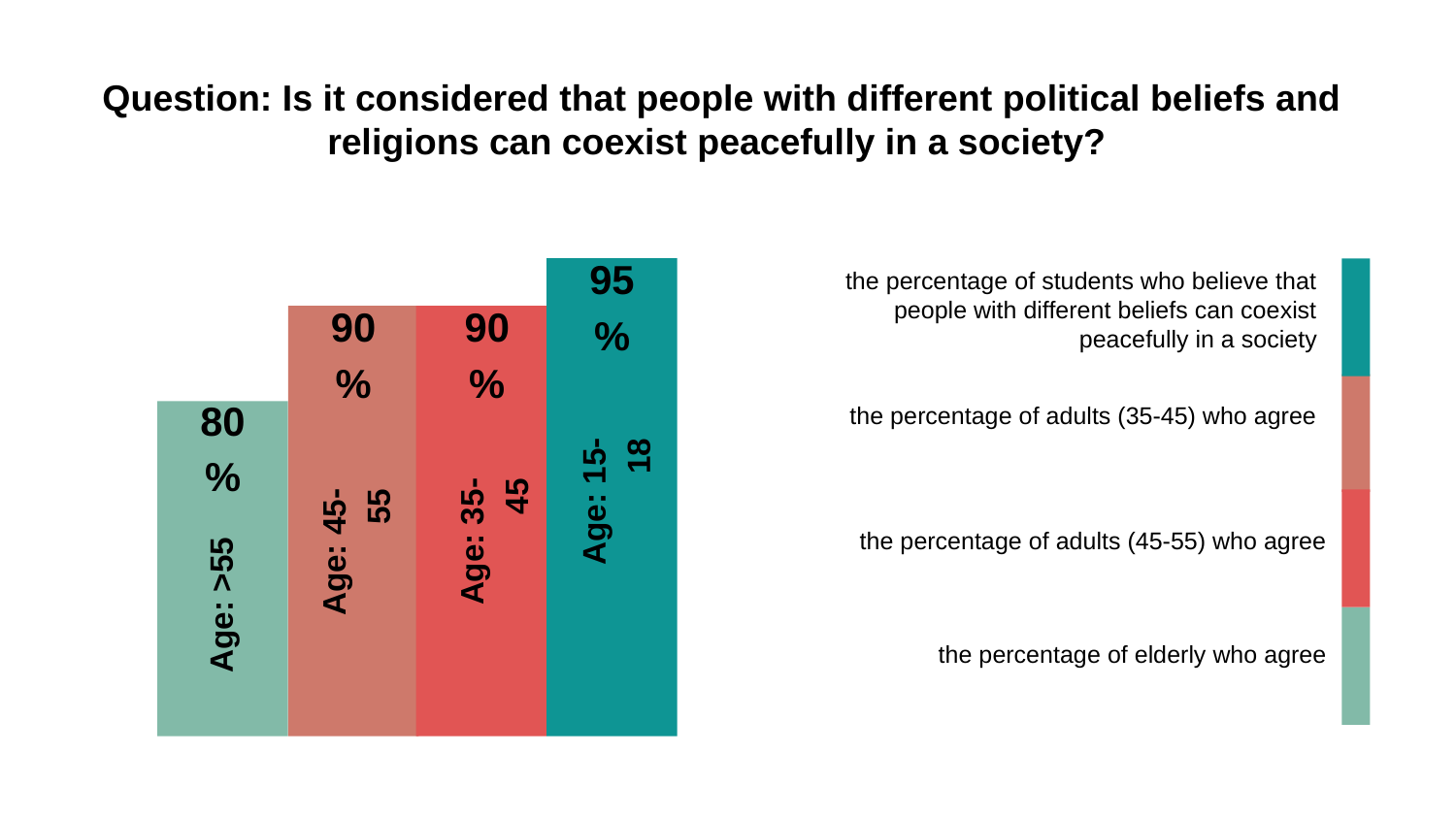

# Question: Is it considered that people with different political beliefs and religions can coexist peacefully in a society?

the percentage of students who believe that people with different beliefs can coexist peacefully in a society

95%

90%
90%

the percentage of adults (35-45) who agree

80%
Age: 15-18

Age: 35-45
Age: 45-55
the percentage of adults (45-55) who agree

Age: >55

the percentage of elderly who agree